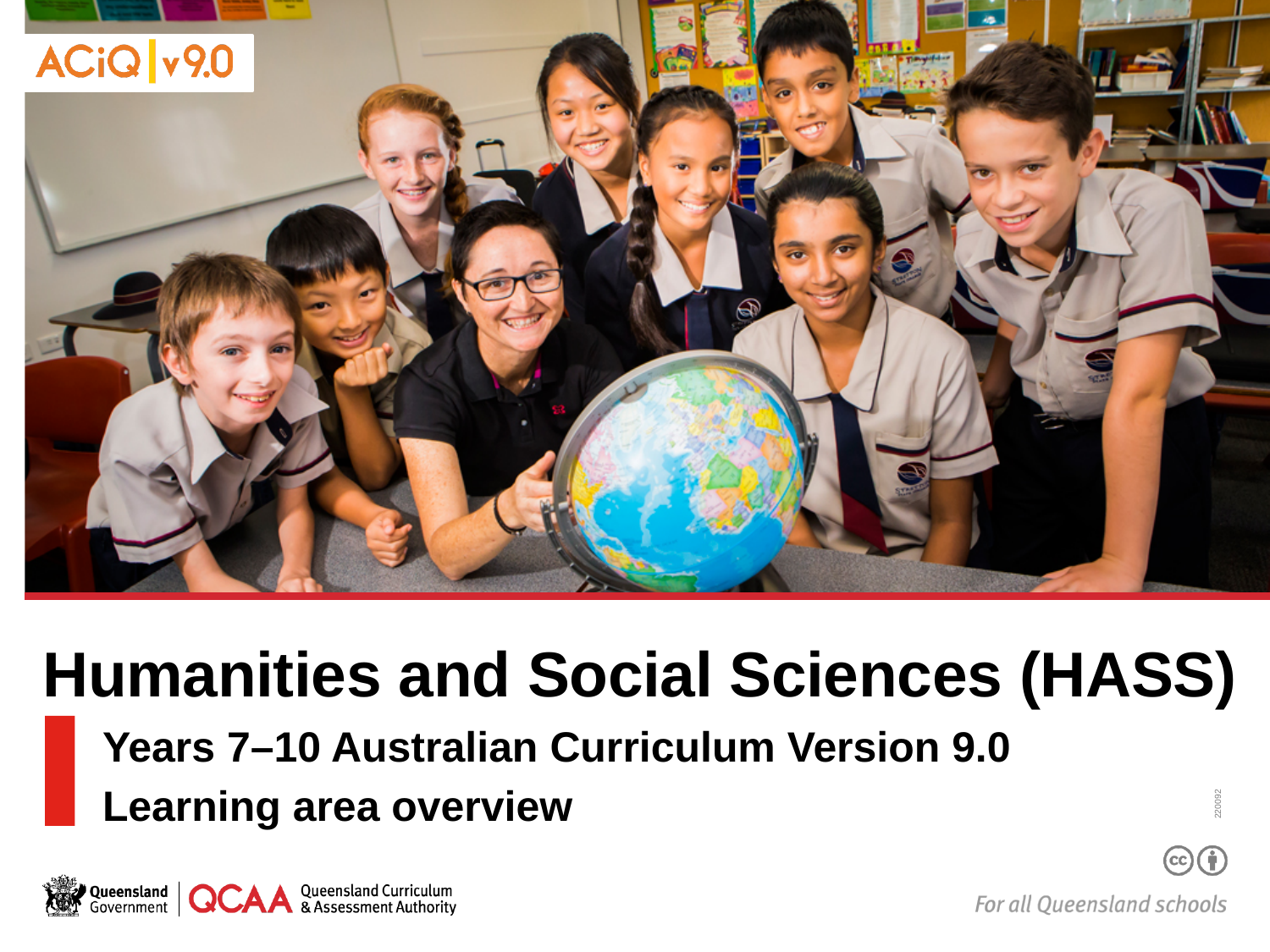

# Humanities and Social Sciences (HASS)
Years 7–10 Australian Curriculum Version 9.0
Learning area overview

220092